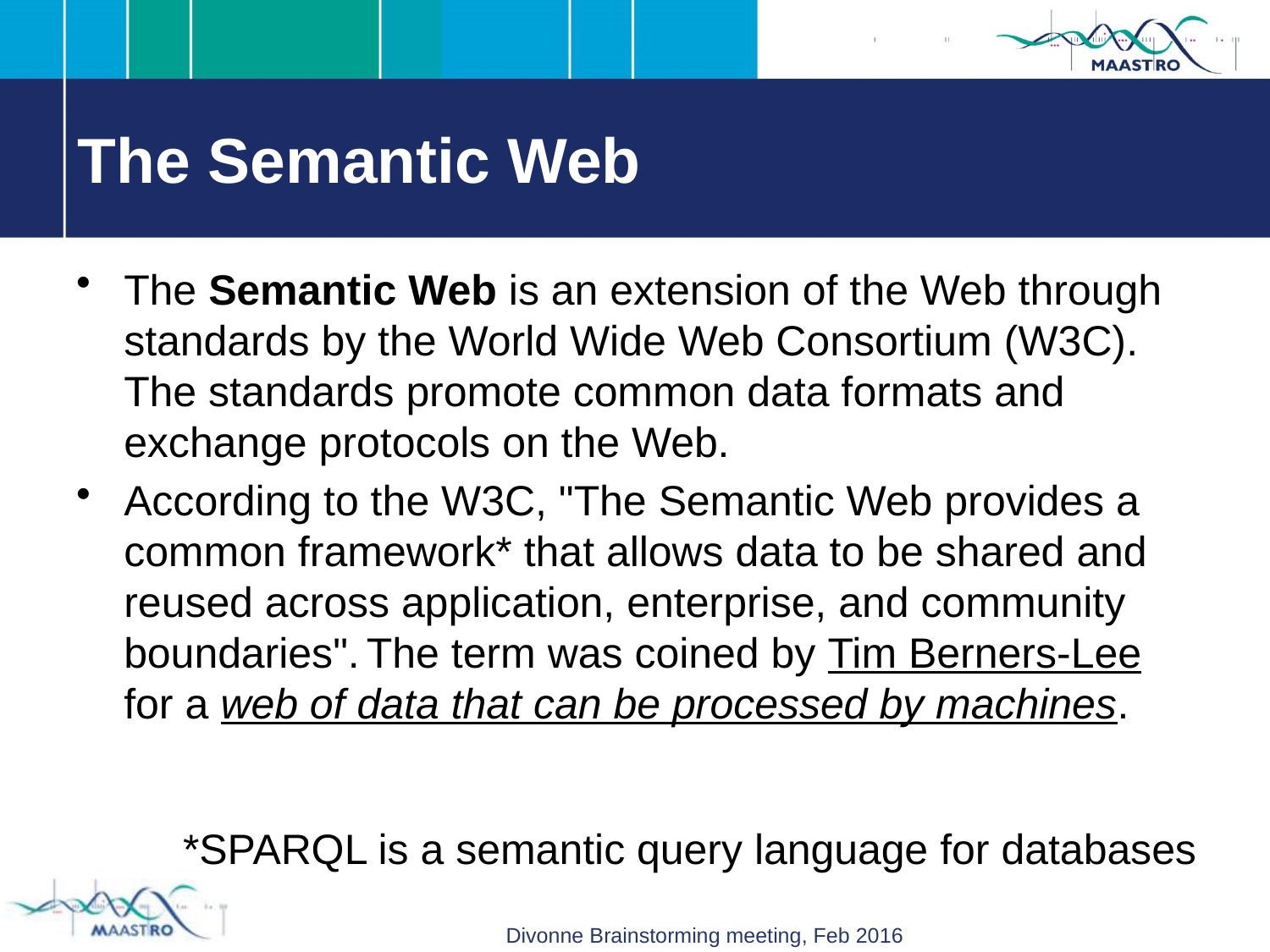

# The Semantic Web
The Semantic Web is an extension of the Web through standards by the World Wide Web Consortium (W3C). The standards promote common data formats and exchange protocols on the Web.
According to the W3C, "The Semantic Web provides a common framework* that allows data to be shared and reused across application, enterprise, and community boundaries". The term was coined by Tim Berners-Lee for a web of data that can be processed by machines.
*SPARQL is a semantic query language for databases